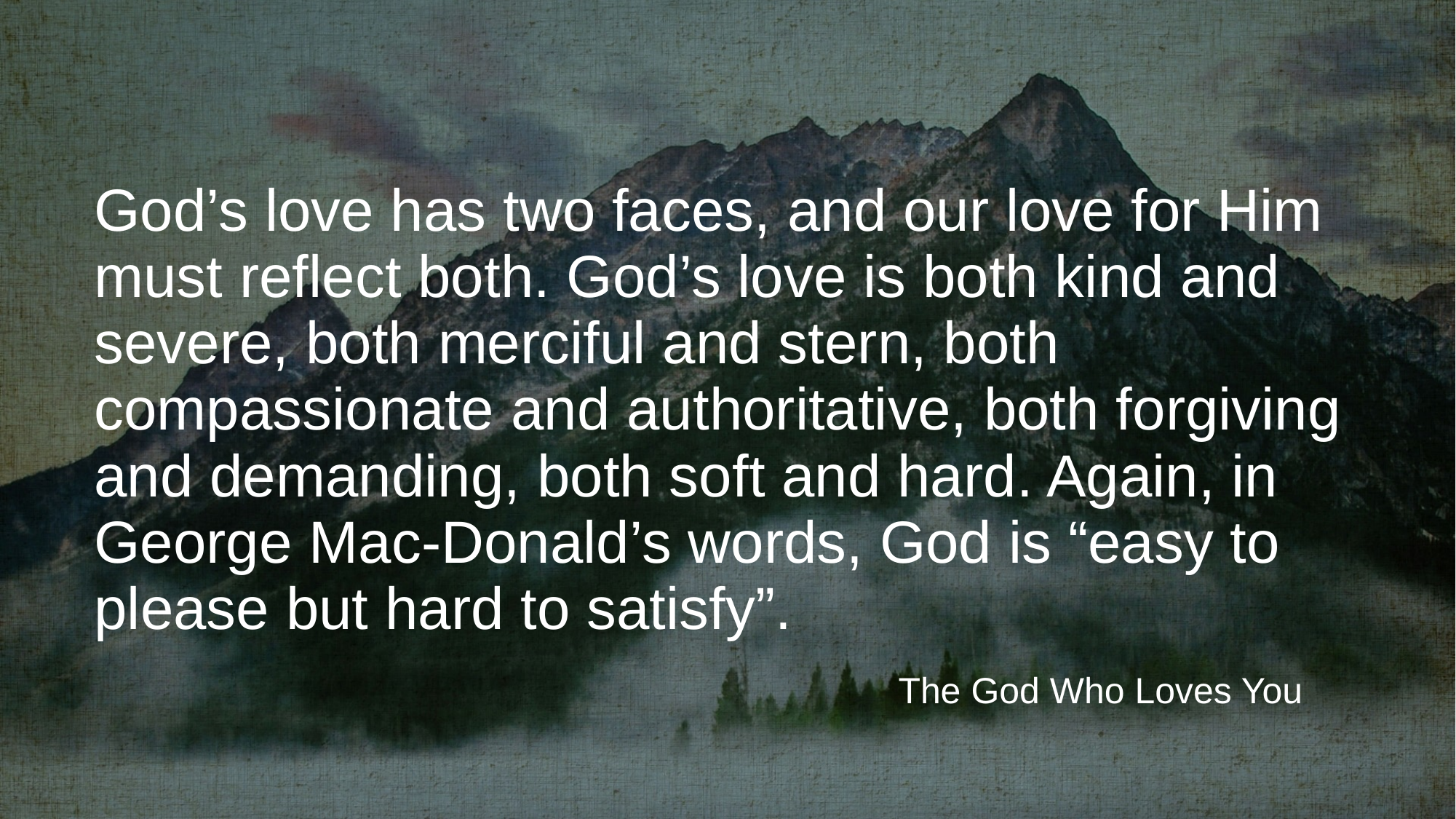

# God’s love has two faces, and our love for Him must reflect both. God’s love is both kind and severe, both merciful and stern, both compassionate and authoritative, both forgiving and demanding, both soft and hard. Again, in George Mac-Donald’s words, God is “easy to please but hard to satisfy”.
The God Who Loves You